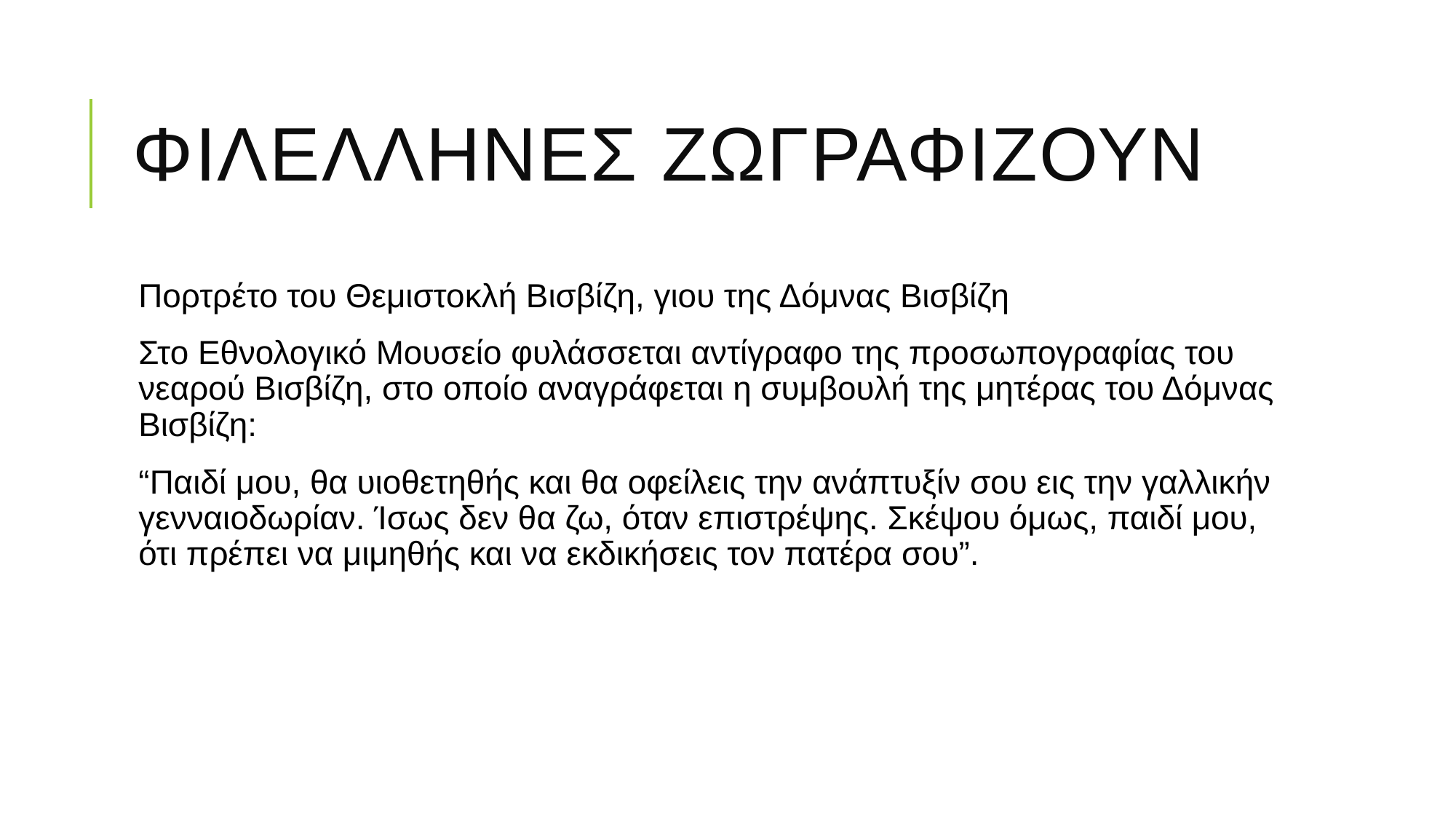

# ΦΙΛΕΛΛΗΝΕΣ ΖΩΓΡΑΦΙΖΟΥΝ
Πορτρέτο του Θεμιστοκλή Βισβίζη, γιου της Δόμνας Βισβίζη
Στο Εθνολογικό Μουσείο φυλάσσεται αντίγραφο της προσωπογραφίας του νεαρού Βισβίζη, στο οποίο αναγράφεται η συμβουλή της μητέρας του Δόμνας Βισβίζη:
“Παιδί μου, θα υιοθετηθής και θα οφείλεις την ανάπτυξίν σου εις την γαλλικήν γενναιοδωρίαν. Ίσως δεν θα ζω, όταν επιστρέψης. Σκέψου όμως, παιδί μου, ότι πρέπει να μιμηθής και να εκδικήσεις τον πατέρα σου”.